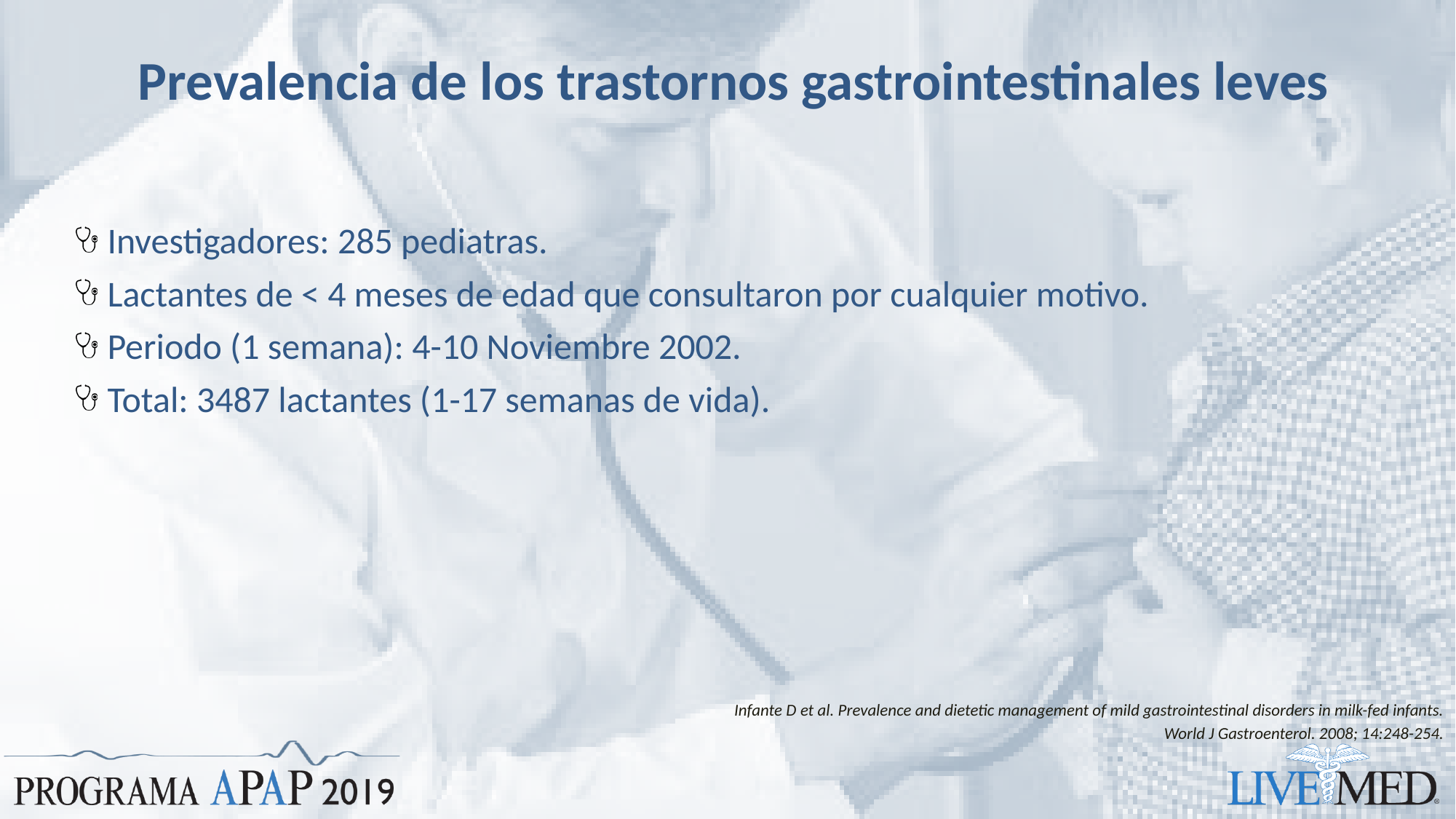

# Prevalencia de los trastornos gastrointestinales leves
Investigadores: 285 pediatras.
Lactantes de < 4 meses de edad que consultaron por cualquier motivo.
Periodo (1 semana): 4-10 Noviembre 2002.
Total: 3487 lactantes (1-17 semanas de vida).
Infante D et al. Prevalence and dietetic management of mild gastrointestinal disorders in milk-fed infants.
World J Gastroenterol. 2008; 14:248-254.